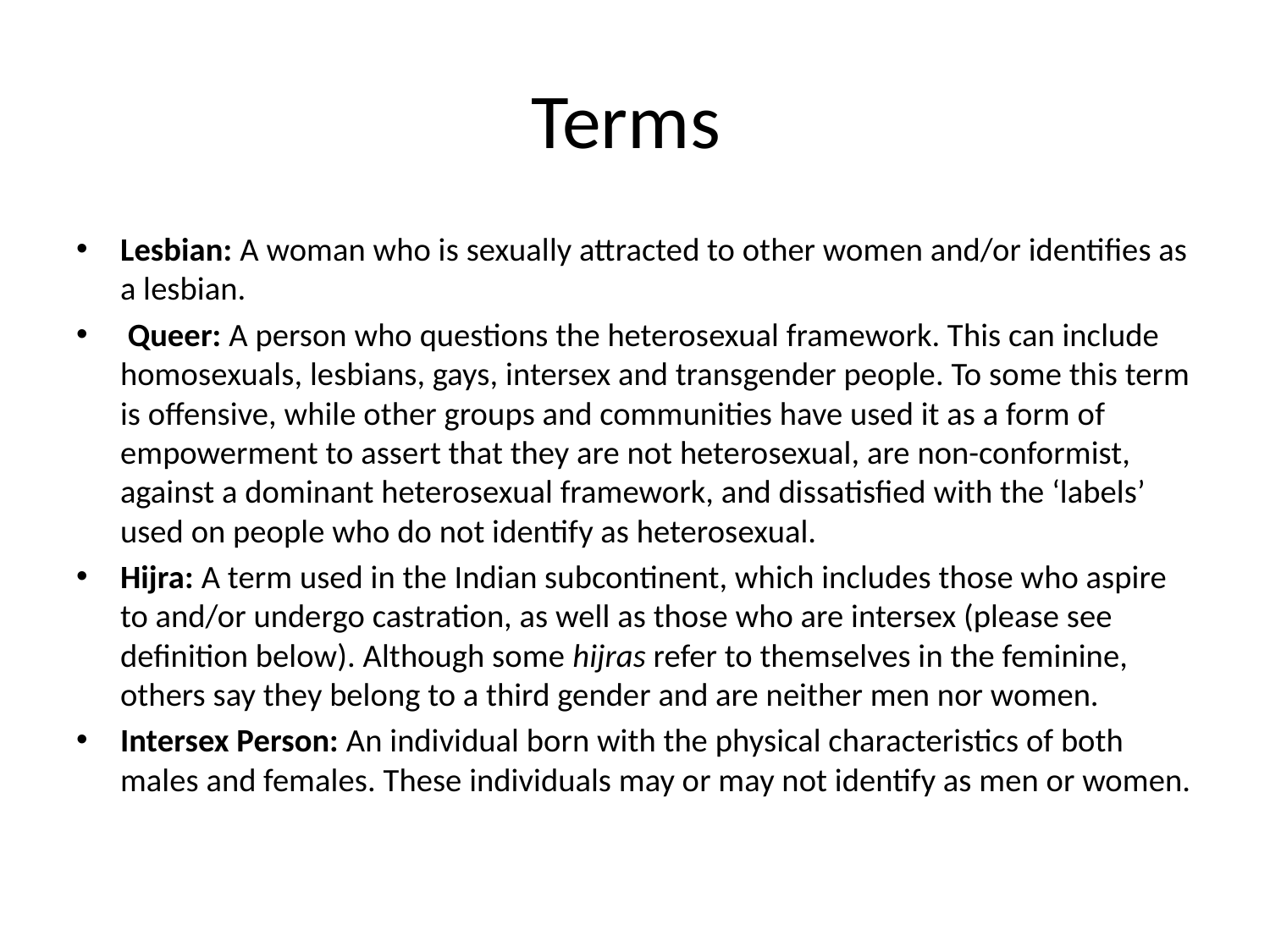

# Terms
Lesbian: A woman who is sexually attracted to other women and/or identifies as a lesbian.
 Queer: A person who questions the heterosexual framework. This can include homosexuals, lesbians, gays, intersex and transgender people. To some this term is offensive, while other groups and communities have used it as a form of empowerment to assert that they are not heterosexual, are non-conformist, against a dominant heterosexual framework, and dissatisfied with the ‘labels’ used on people who do not identify as heterosexual.
Hijra: A term used in the Indian subcontinent, which includes those who aspire to and/or undergo castration, as well as those who are intersex (please see definition below). Although some hijras refer to themselves in the feminine, others say they belong to a third gender and are neither men nor women.
Intersex Person: An individual born with the physical characteristics of both males and females. These individuals may or may not identify as men or women.